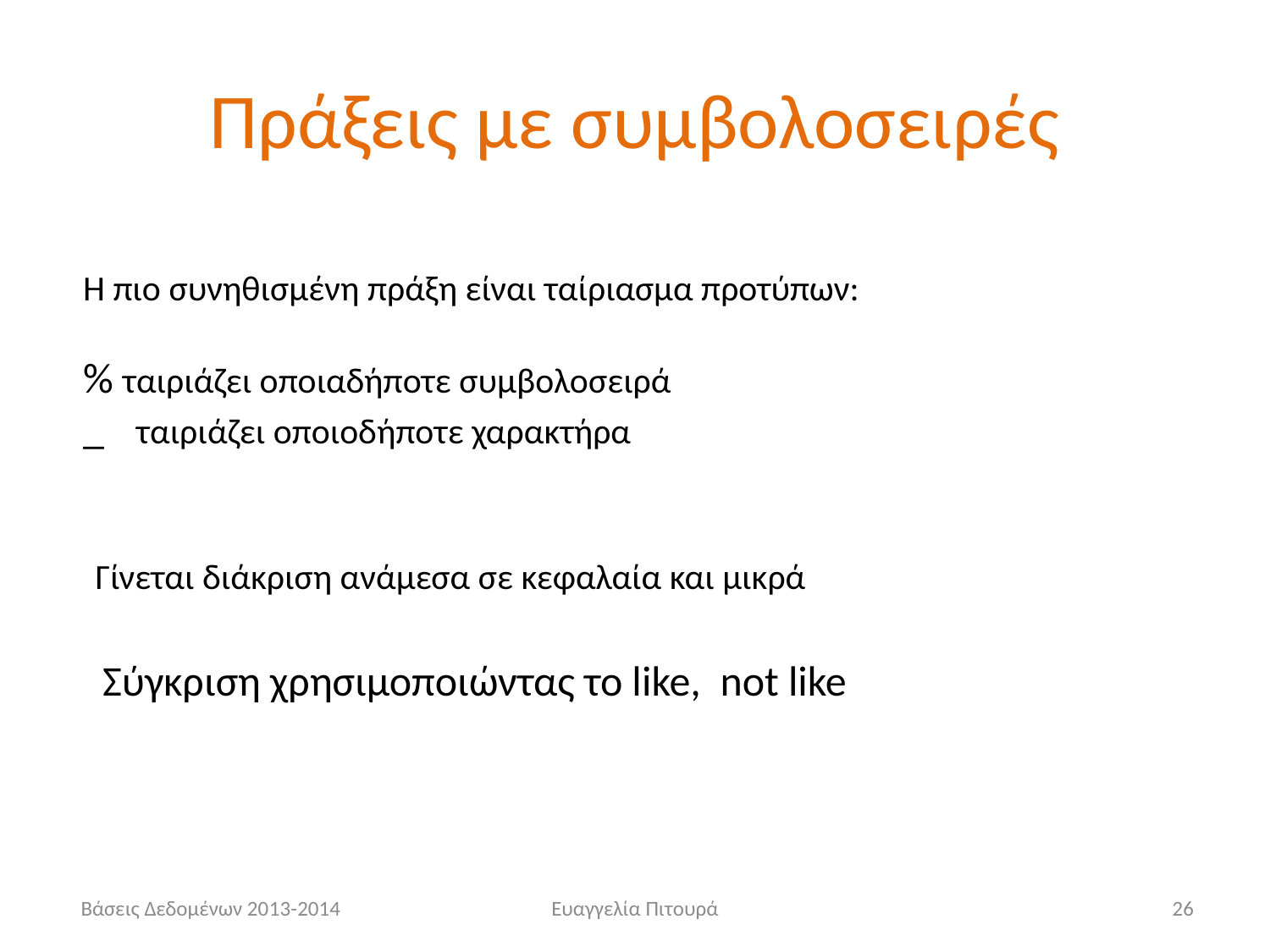

# Πράξεις με συμβολοσειρές
Η πιο συνηθισμένη πράξη είναι ταίριασμα προτύπων:

% ταιριάζει οποιαδήποτε συμβολοσειρά
_    ταιριάζει οποιοδήποτε χαρακτήρα
Γίνεται διάκριση ανάμεσα σε κεφαλαία και μικρά
Σύγκριση χρησιμοποιώντας το like,  not like
 Βάσεις Δεδομένων 2013-2014
Ευαγγελία Πιτουρά
26